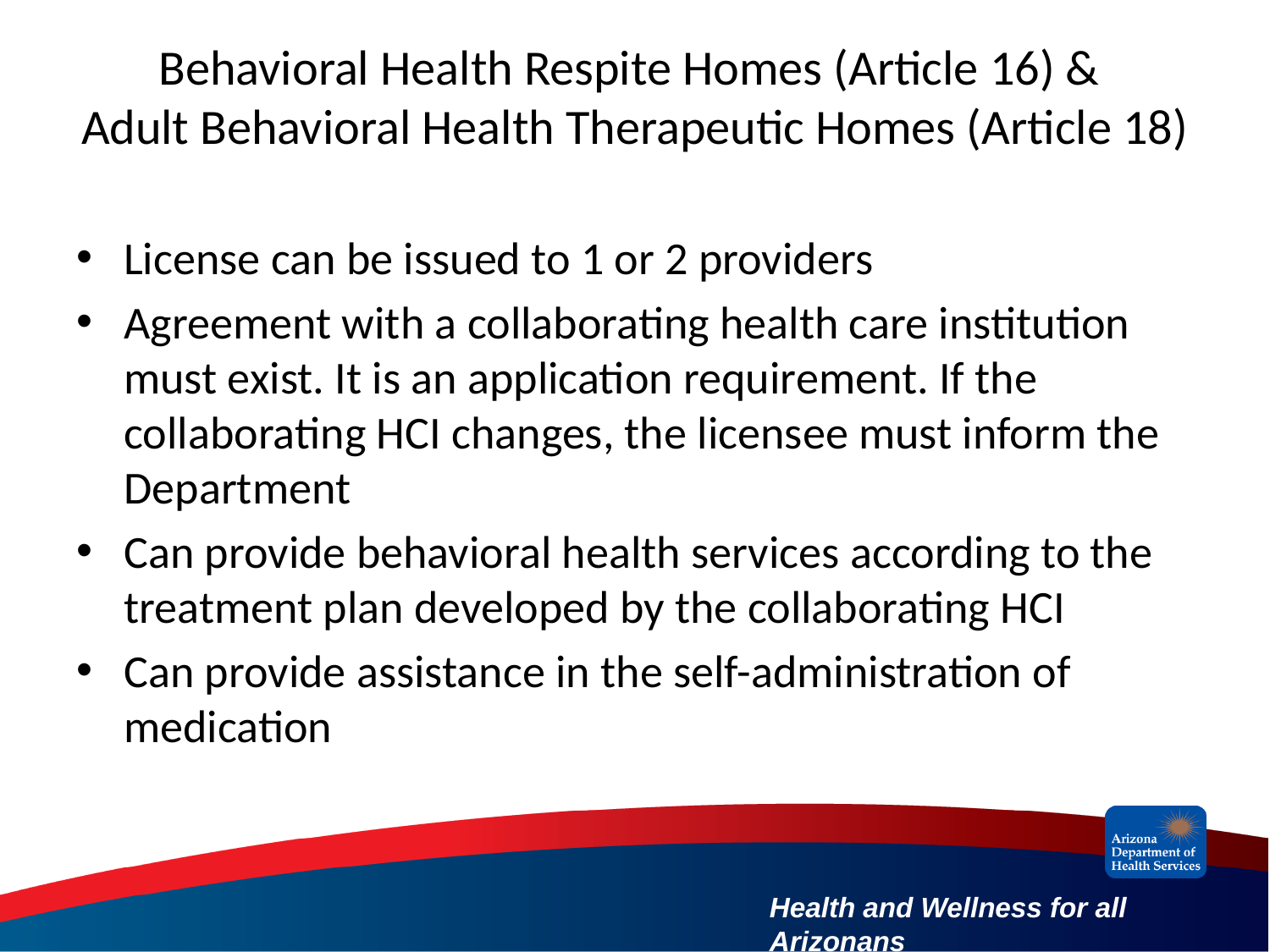

# Behavioral Health Respite Homes (Article 16) & Adult Behavioral Health Therapeutic Homes (Article 18)
License can be issued to 1 or 2 providers
Agreement with a collaborating health care institution must exist. It is an application requirement. If the collaborating HCI changes, the licensee must inform the Department
Can provide behavioral health services according to the treatment plan developed by the collaborating HCI
Can provide assistance in the self-administration of medication